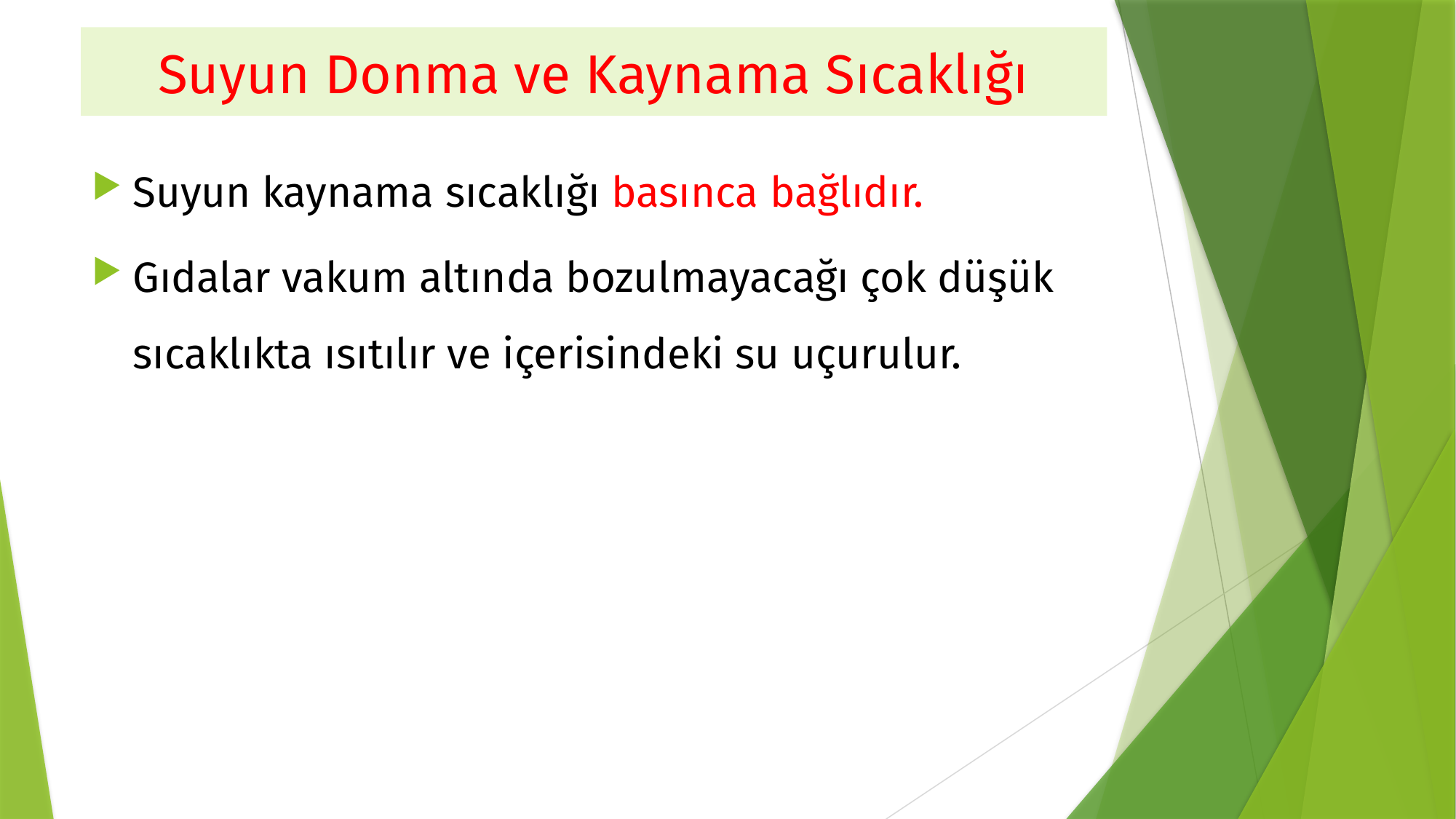

# Suyun Donma ve Kaynama Sıcaklığı
Suyun kaynama sıcaklığı basınca bağlıdır.
Gıdalar vakum altında bozulmayacağı çok düşük sıcaklıkta ısıtılır ve içerisindeki su uçurulur.